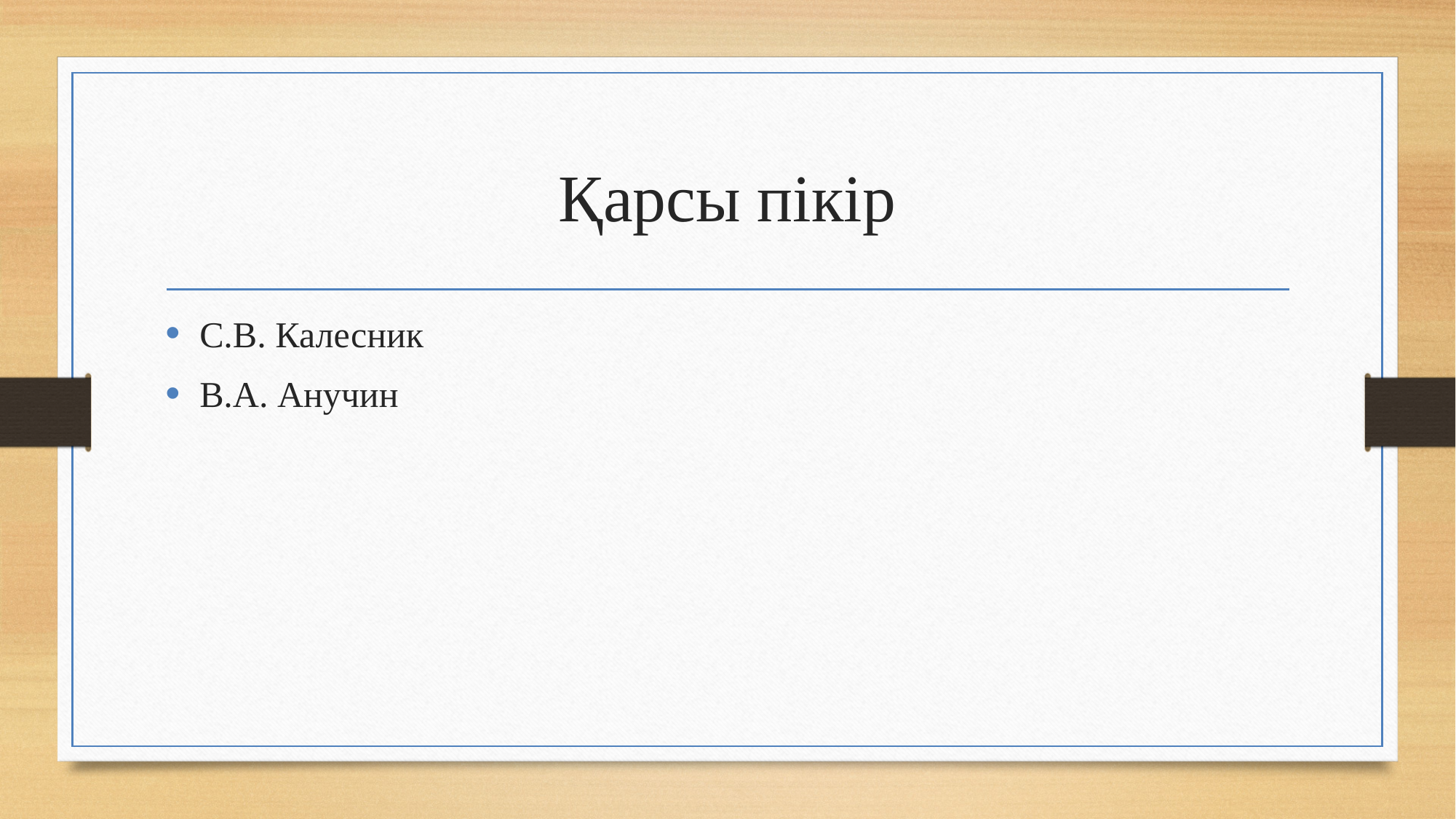

# Қарсы пікір
С.В. Калесник
В.А. Анучин